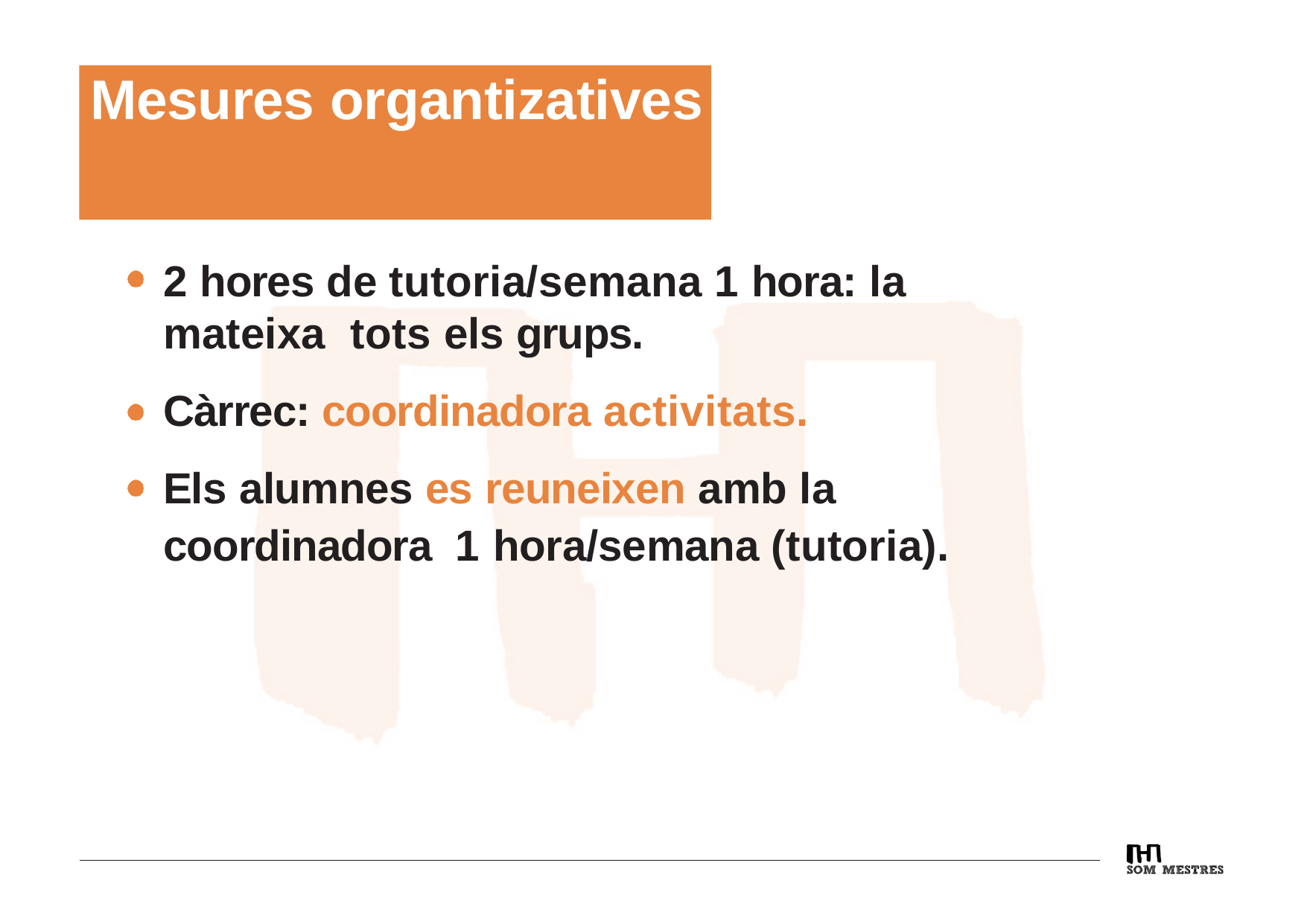

# Mesures organtizatives
2 hores de tutoria/semana 1 hora: la mateixa  tots els grups.
Càrrec: coordinadora activitats.
Els alumnes es reuneixen amb la coordinadora  1 hora/semana (tutoria).